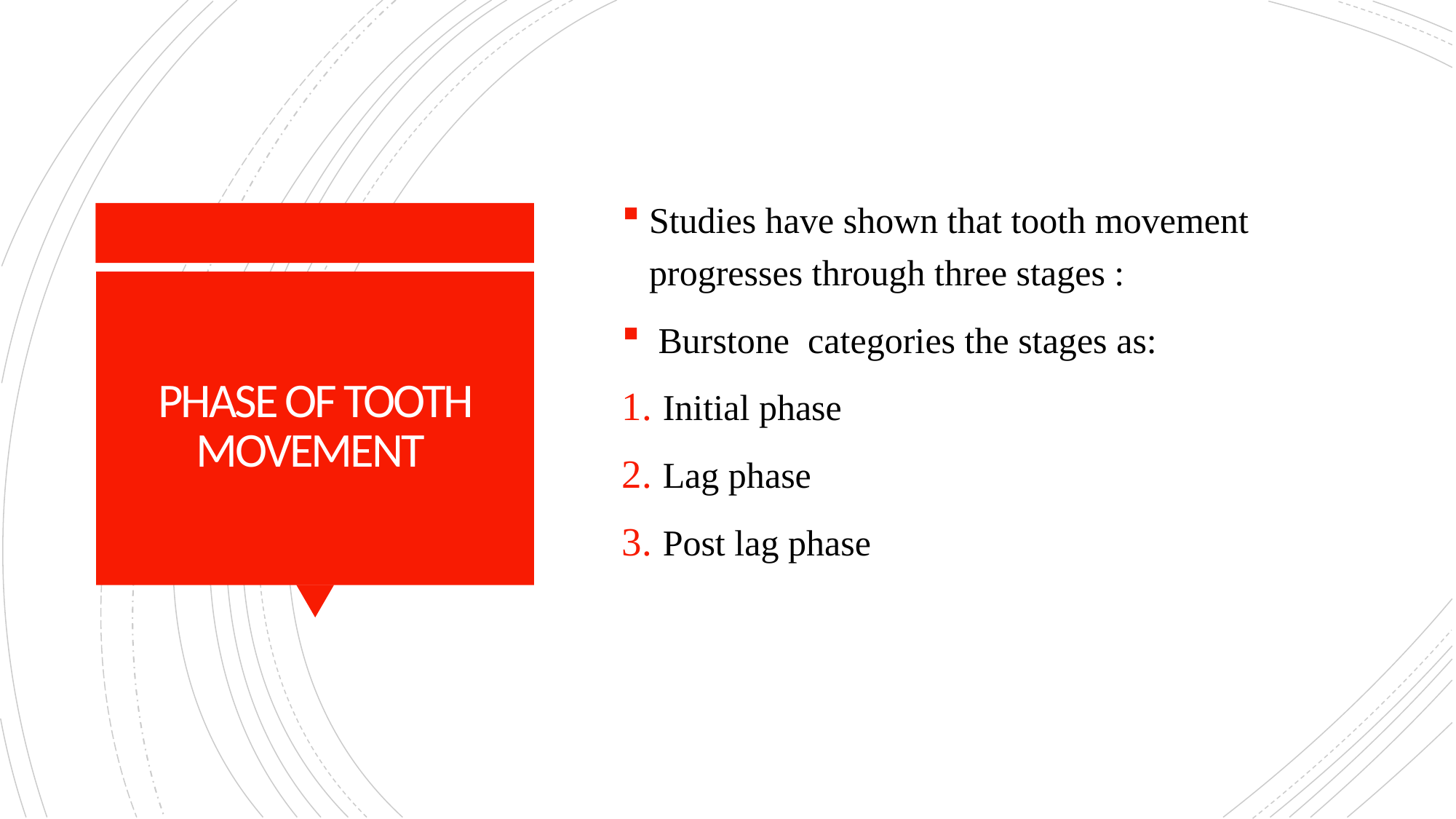

Studies have shown that tooth movement progresses through three stages :
 Burstone  categories the stages as:
Initial phase
Lag phase
Post lag phase

# PHASE OF TOOTH MOVEMENT